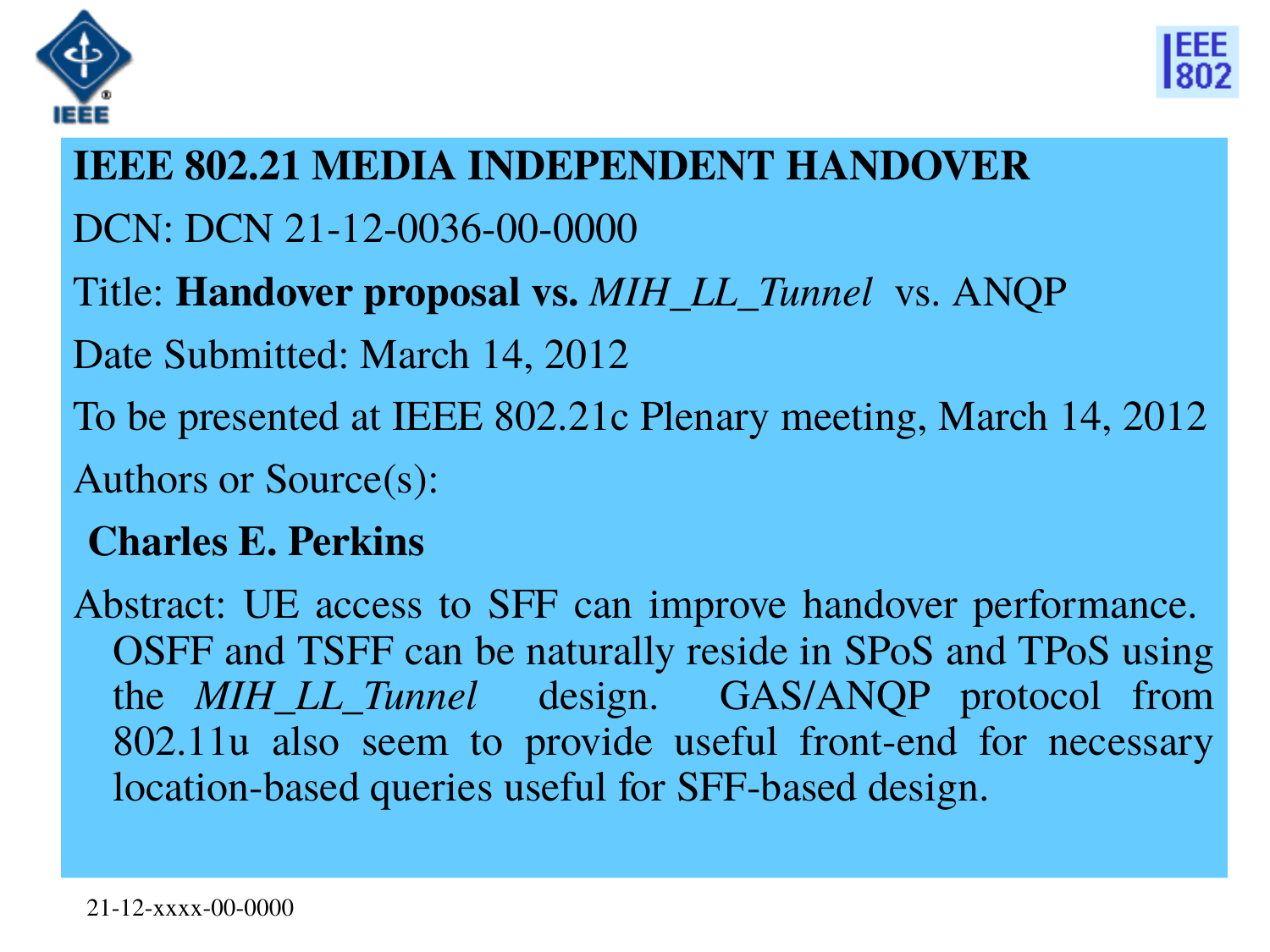

IEEE 802.21 MEDIA INDEPENDENT HANDOVER
DCN: DCN 21-12-0036-00-0000
Title: Handover proposal vs. MIH_LL_Tunnel  vs. ANQP
Date Submitted: March 14, 2012
To be presented at IEEE 802.21c Plenary meeting, March 14, 2012
Authors or Source(s):
 Charles E. Perkins
Abstract: UE access to SFF can improve handover performance.  OSFF and TSFF can be naturally reside in SPoS and TPoS using the MIH_LL_Tunnel  design.  GAS/ANQP protocol from 802.11u also seem to provide useful front-end for necessary location-based queries useful for SFF-based design.

21-12-xxxx-00-0000